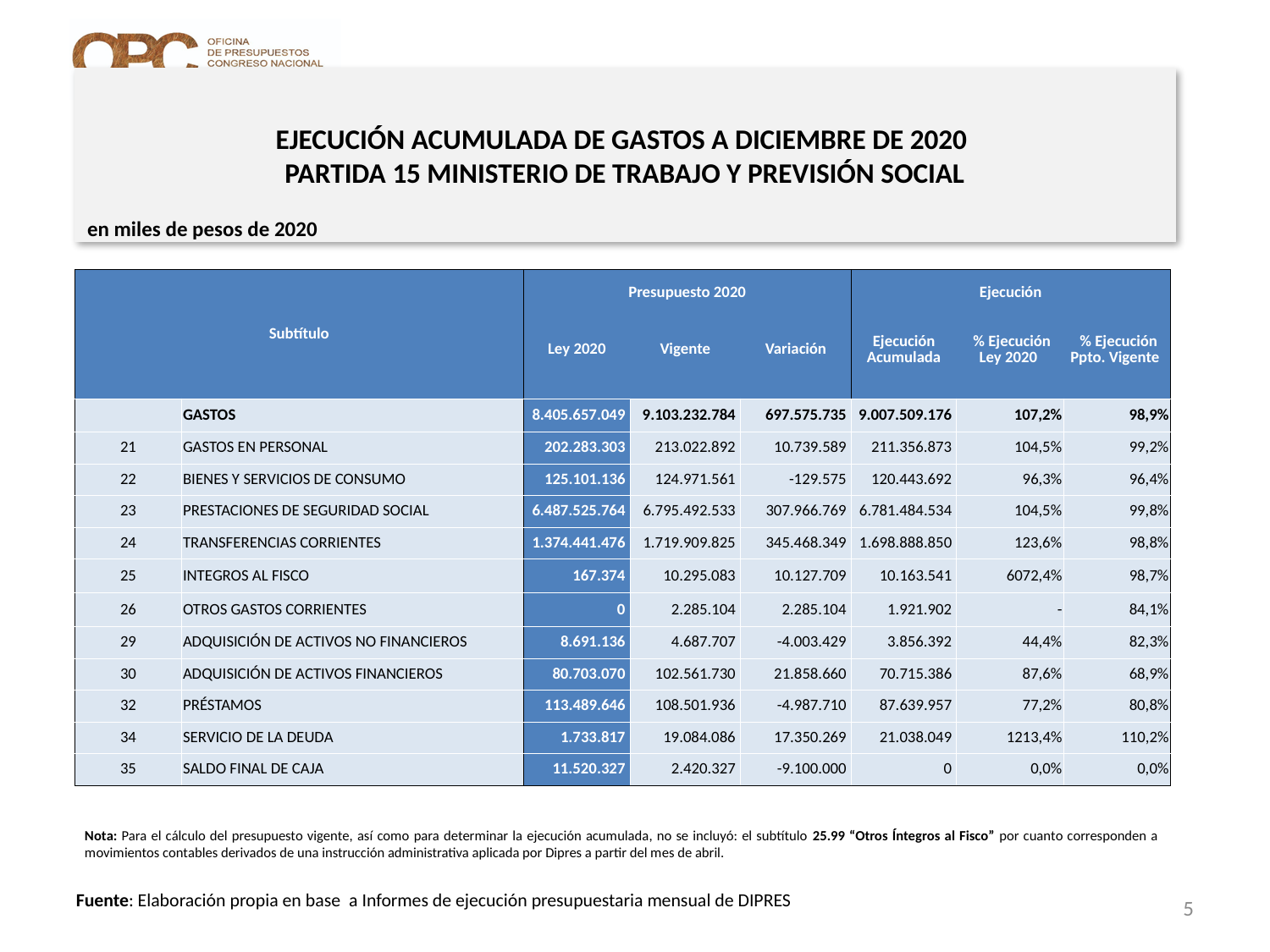

# EJECUCIÓN ACUMULADA DE GASTOS A DICIEMBRE DE 2020 PARTIDA 15 MINISTERIO DE TRABAJO Y PREVISIÓN SOCIAL
en miles de pesos de 2020
| Subtítulo |  | Presupuesto 2020 |  |  | Ejecución |  |  |
| --- | --- | --- | --- | --- | --- | --- | --- |
|  |  | Ley 2020 | Vigente | Variación | Ejecución Acumulada | % Ejecución Ley 2020 | % Ejecución Ppto. Vigente |
|  | GASTOS | 8.405.657.049 | 9.103.232.784 | 697.575.735 | 9.007.509.176 | 107,2% | 98,9% |
| 21 | GASTOS EN PERSONAL | 202.283.303 | 213.022.892 | 10.739.589 | 211.356.873 | 104,5% | 99,2% |
| 22 | BIENES Y SERVICIOS DE CONSUMO | 125.101.136 | 124.971.561 | -129.575 | 120.443.692 | 96,3% | 96,4% |
| 23 | PRESTACIONES DE SEGURIDAD SOCIAL | 6.487.525.764 | 6.795.492.533 | 307.966.769 | 6.781.484.534 | 104,5% | 99,8% |
| 24 | TRANSFERENCIAS CORRIENTES | 1.374.441.476 | 1.719.909.825 | 345.468.349 | 1.698.888.850 | 123,6% | 98,8% |
| 25 | INTEGROS AL FISCO | 167.374 | 10.295.083 | 10.127.709 | 10.163.541 | 6072,4% | 98,7% |
| 26 | OTROS GASTOS CORRIENTES | 0 | 2.285.104 | 2.285.104 | 1.921.902 | - | 84,1% |
| 29 | ADQUISICIÓN DE ACTIVOS NO FINANCIEROS | 8.691.136 | 4.687.707 | -4.003.429 | 3.856.392 | 44,4% | 82,3% |
| 30 | ADQUISICIÓN DE ACTIVOS FINANCIEROS | 80.703.070 | 102.561.730 | 21.858.660 | 70.715.386 | 87,6% | 68,9% |
| 32 | PRÉSTAMOS | 113.489.646 | 108.501.936 | -4.987.710 | 87.639.957 | 77,2% | 80,8% |
| 34 | SERVICIO DE LA DEUDA | 1.733.817 | 19.084.086 | 17.350.269 | 21.038.049 | 1213,4% | 110,2% |
| 35 | SALDO FINAL DE CAJA | 11.520.327 | 2.420.327 | -9.100.000 | 0 | 0,0% | 0,0% |
Nota: Para el cálculo del presupuesto vigente, así como para determinar la ejecución acumulada, no se incluyó: el subtítulo 25.99 “Otros Íntegros al Fisco” por cuanto corresponden a movimientos contables derivados de una instrucción administrativa aplicada por Dipres a partir del mes de abril.
5